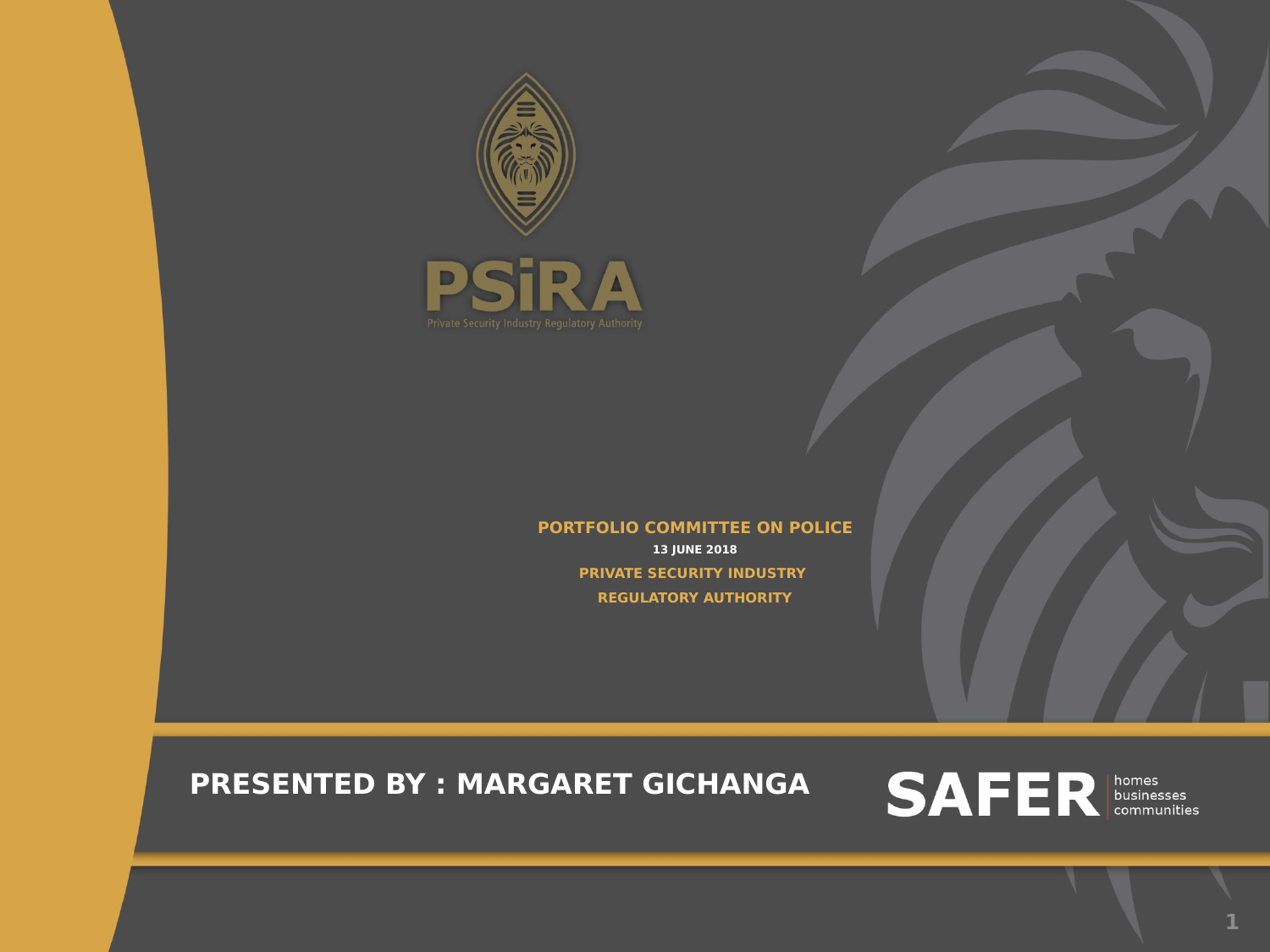

# PORTFOLIO COMMITTEE ON POLICE 13 JUNE 2018 PRIVATE SECURITY INDUSTRY REGULATORY AUTHORITY
PRESENTED BY : MARGARET GICHANGA
1